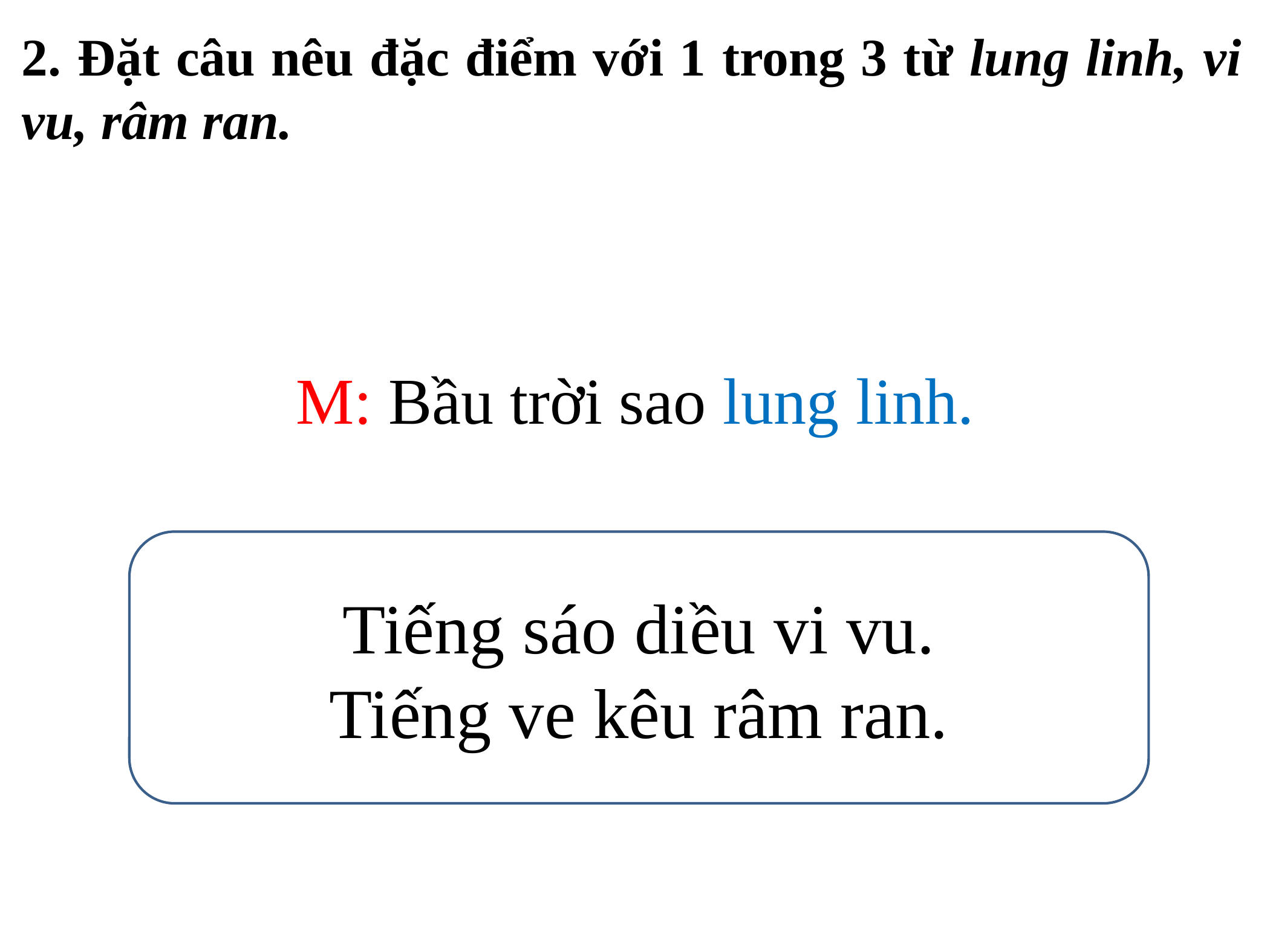

2. Đặt câu nêu đặc điểm với 1 trong 3 từ lung linh, vi vu, râm ran.
# M: Bầu trời sao lung linh.
Tiếng sáo diều vi vu.
Tiếng ve kêu râm ran.